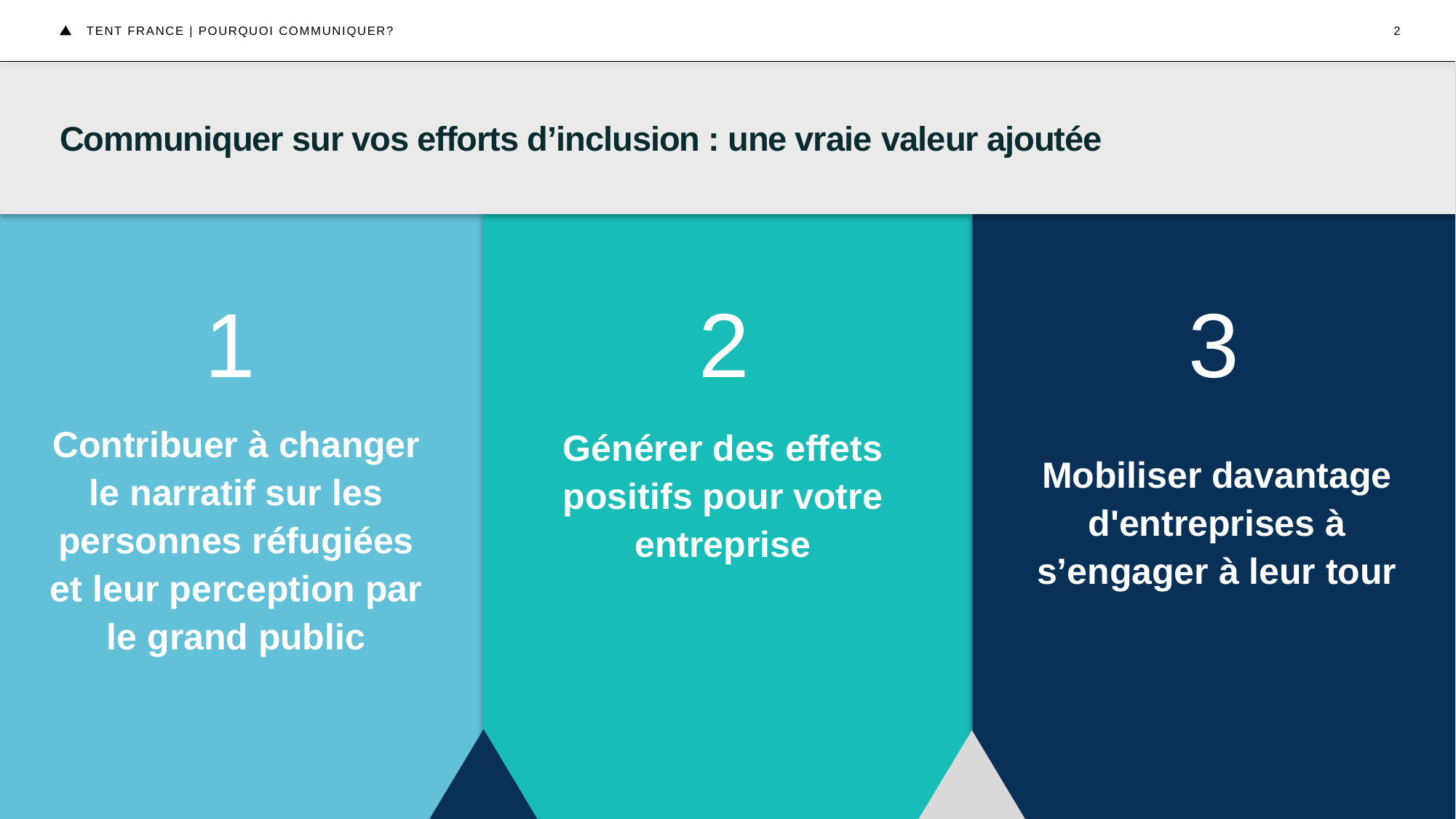

TENT FRANCE | POURQUOI COMMUNIQUER?
2
# Communiquer sur vos efforts d’inclusion : une vraie valeur ajoutée
Générer des effets positifs pour votre entreprise

Mobiliser davantage d'entreprises à s’engager à leur tour
1
2
3

Contribuer à changer le narratif sur les personnes réfugiées et leur perception par le grand public